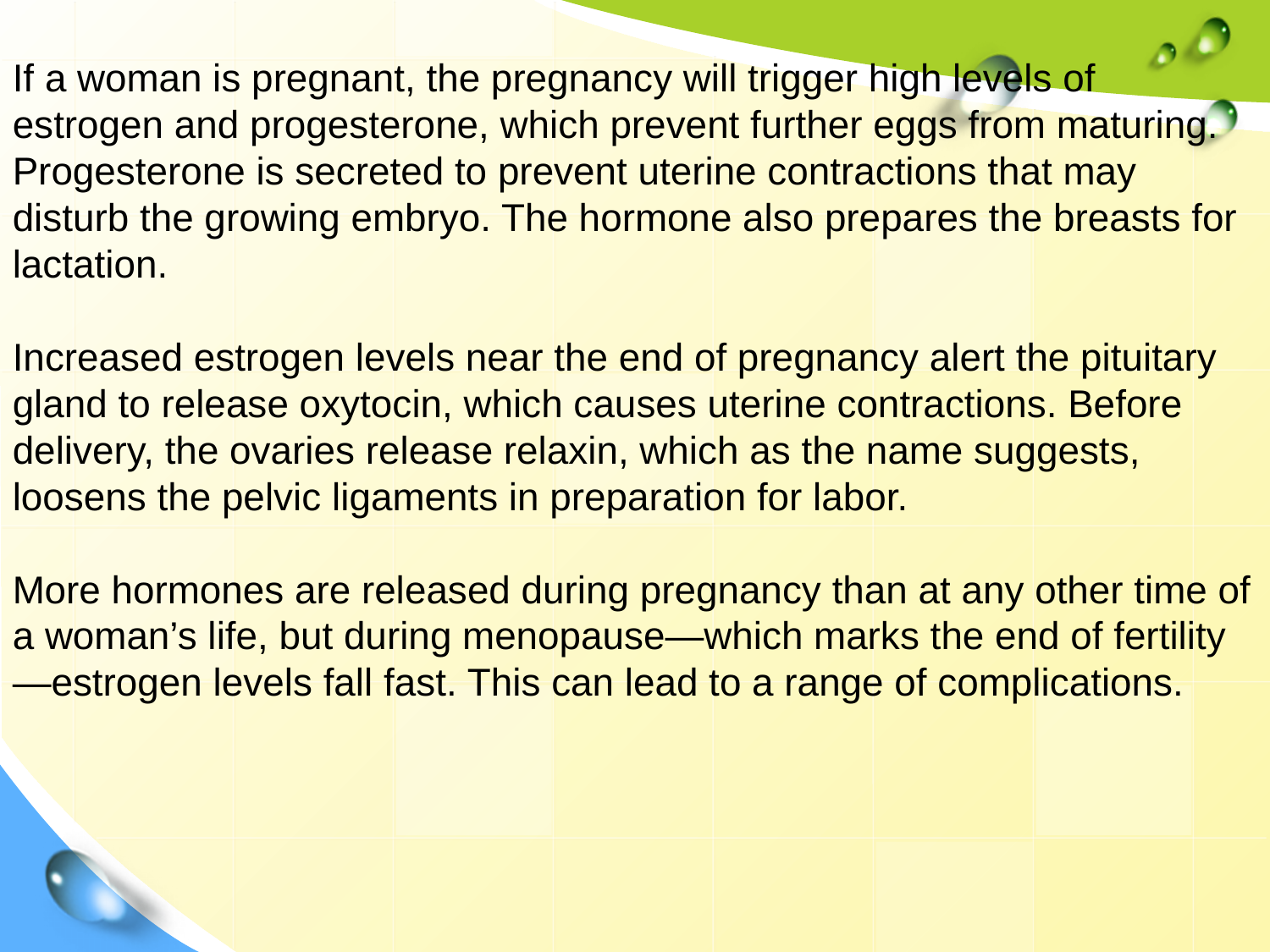

If a woman is pregnant, the pregnancy will trigger high levels of estrogen and progesterone, which prevent further eggs from maturing. Progesterone is secreted to prevent uterine contractions that may disturb the growing embryo. The hormone also prepares the breasts for lactation.

Increased estrogen levels near the end of pregnancy alert the pituitary gland to release oxytocin, which causes uterine contractions. Before delivery, the ovaries release relaxin, which as the name suggests, loosens the pelvic ligaments in preparation for labor.

More hormones are released during pregnancy than at any other time of a woman’s life, but during menopause—which marks the end of fertility—estrogen levels fall fast. This can lead to a range of complications.